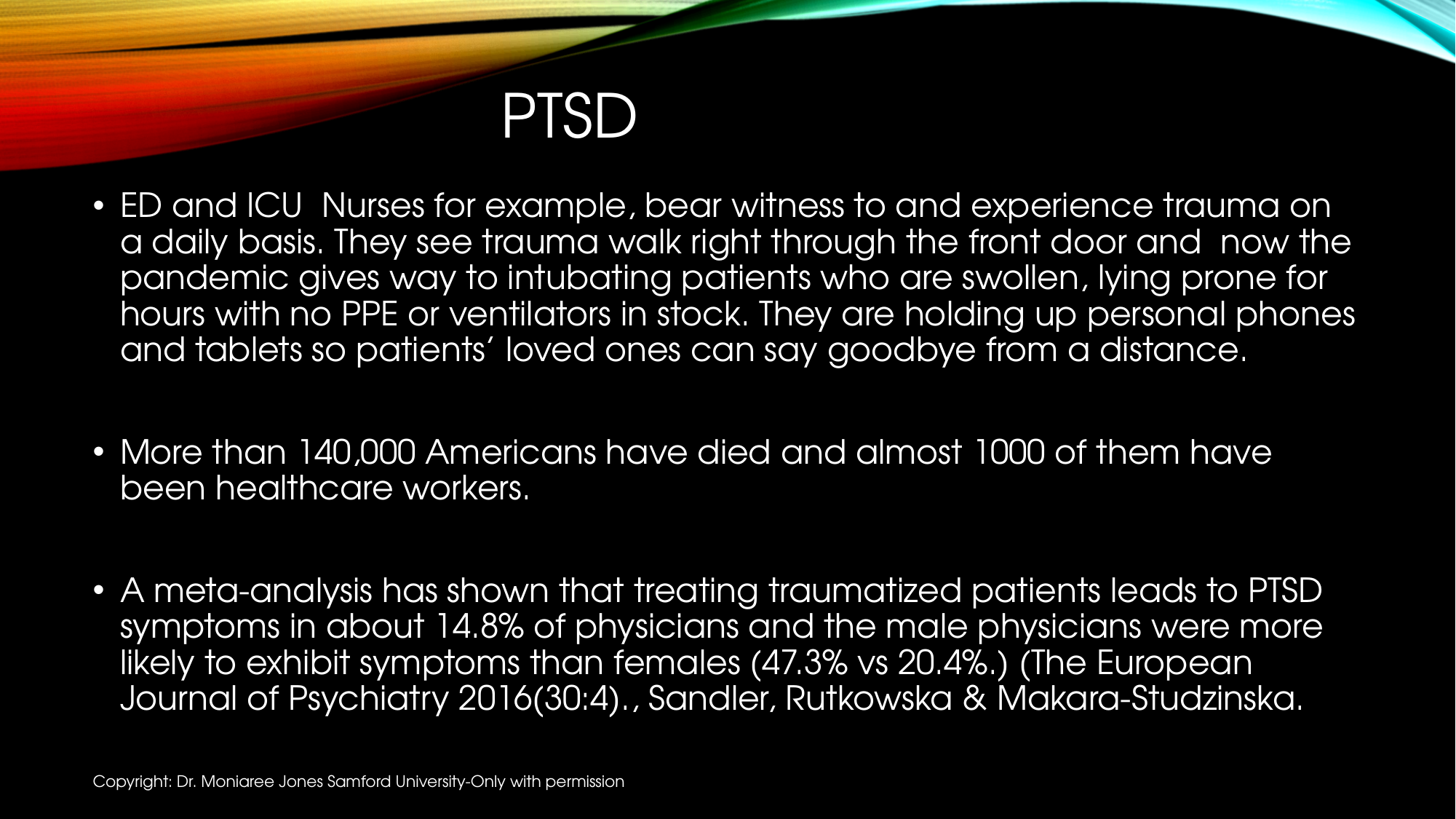

# PTSD
ED and ICU  Nurses for example, bear witness to and experience trauma on a daily basis. They see trauma walk right through the front door and  now the pandemic gives way to intubating patients who are swollen, lying prone for hours with no PPE or ventilators in stock. They are holding up personal phones and tablets so patients’ loved ones can say goodbye from a distance.

More than 140,000 Americans have died and almost 1000 of them have been healthcare workers.

A meta-analysis has shown that treating traumatized patients leads to PTSD symptoms in about 14.8% of physicians and the male physicians were more likely to exhibit symptoms than females (47.3% vs 20.4%.) (The European Journal of Psychiatry 2016(30:4)., Sandler, Rutkowska & Makara-Studzinska.
Copyright: Dr. Moniaree Jones Samford University-Only with permission